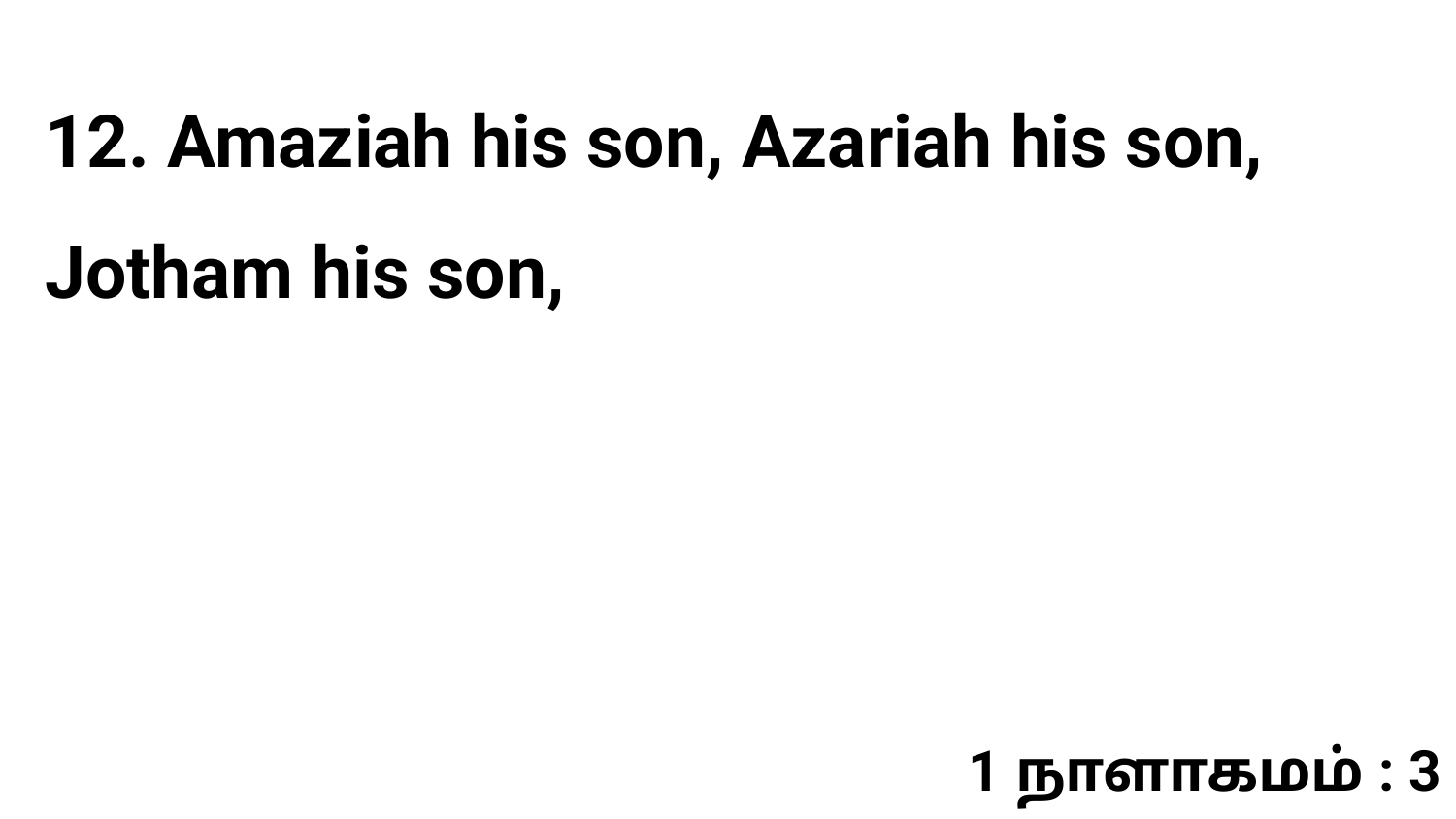

12. Amaziah his son, Azariah his son, Jotham his son,
1 நாளாகமம் : 3